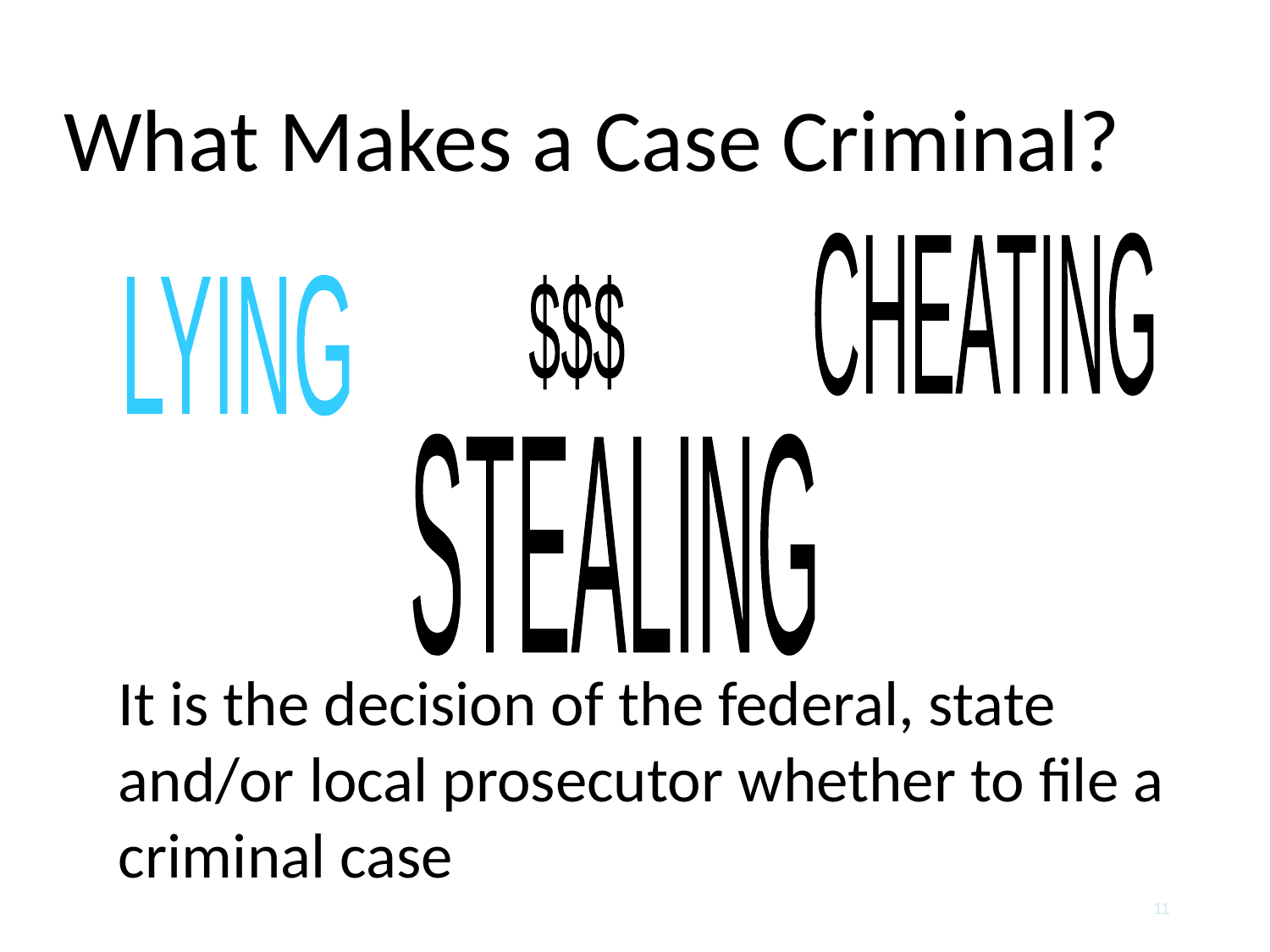

# What Makes a Case Criminal?
CHEATING
LYING
$$$
STEALING
It is the decision of the federal, state and/or local prosecutor whether to file a criminal case
11